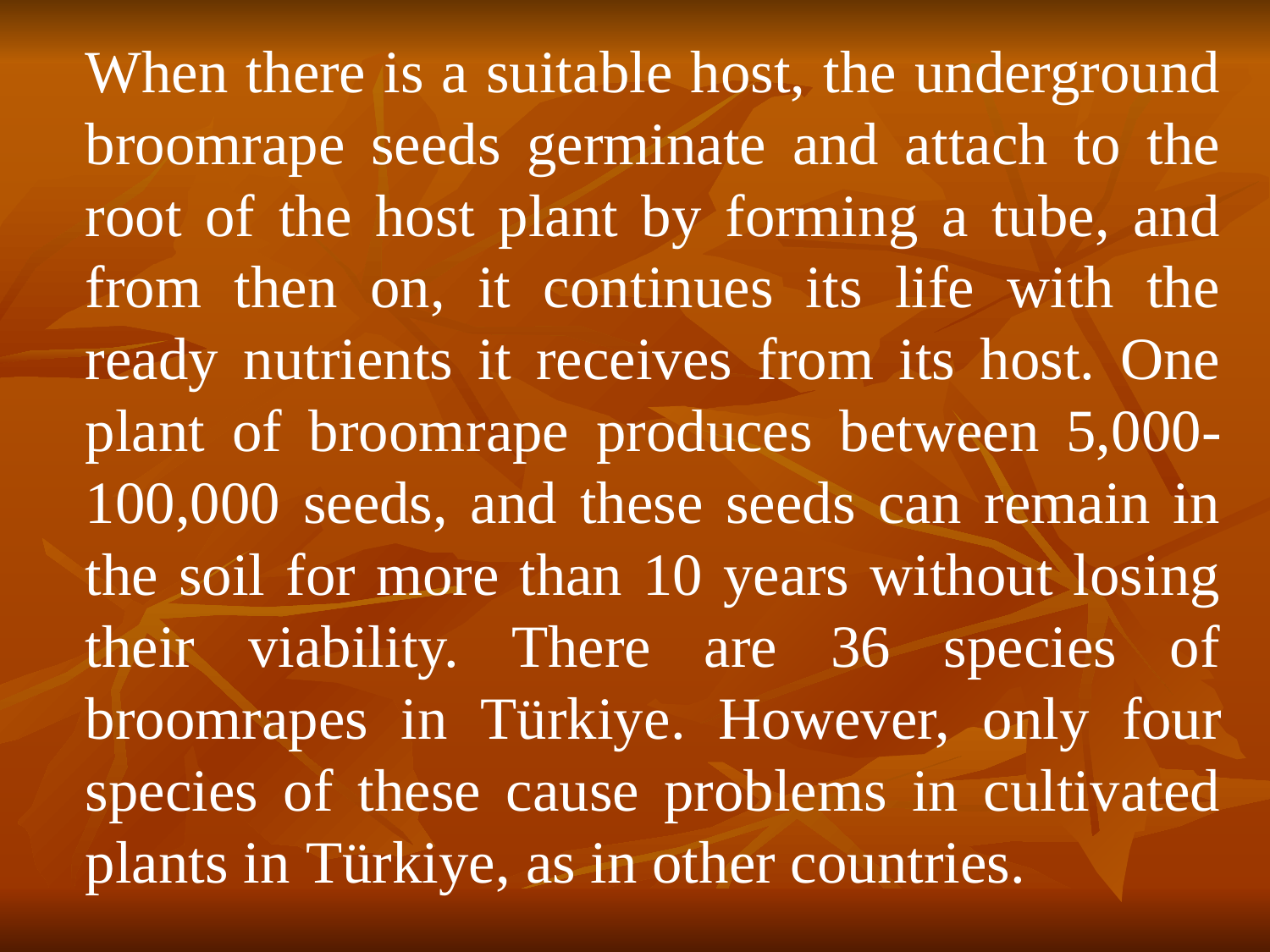

When there is a suitable host, the underground broomrape seeds germinate and attach to the root of the host plant by forming a tube, and from then on, it continues its life with the ready nutrients it receives from its host. One plant of broomrape produces between 5,000-100,000 seeds, and these seeds can remain in the soil for more than 10 years without losing their viability. There are 36 species of broomrapes in Türkiye. However, only four species of these cause problems in cultivated plants in Türkiye, as in other countries.